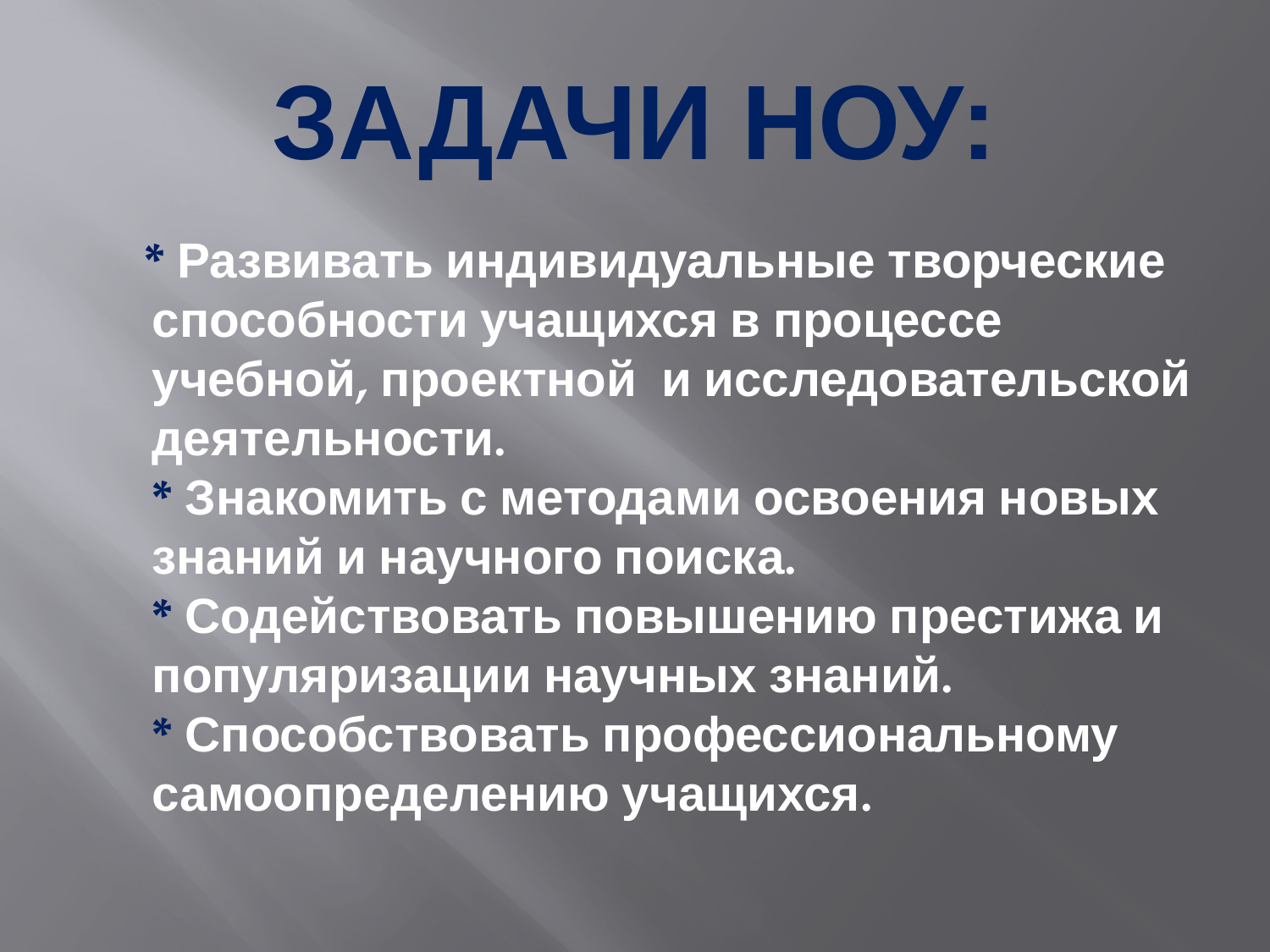

# ЗАДАЧИ НОУ:
    * Развивать индивидуальные творческие способности учащихся в процессе учебной, проектной  и исследовательской деятельности.
* Знакомить с методами освоения новых знаний и научного поиска.
* Содействовать повышению престижа и популяризации научных знаний.
* Способствовать профессиональному самоопределению учащихся.